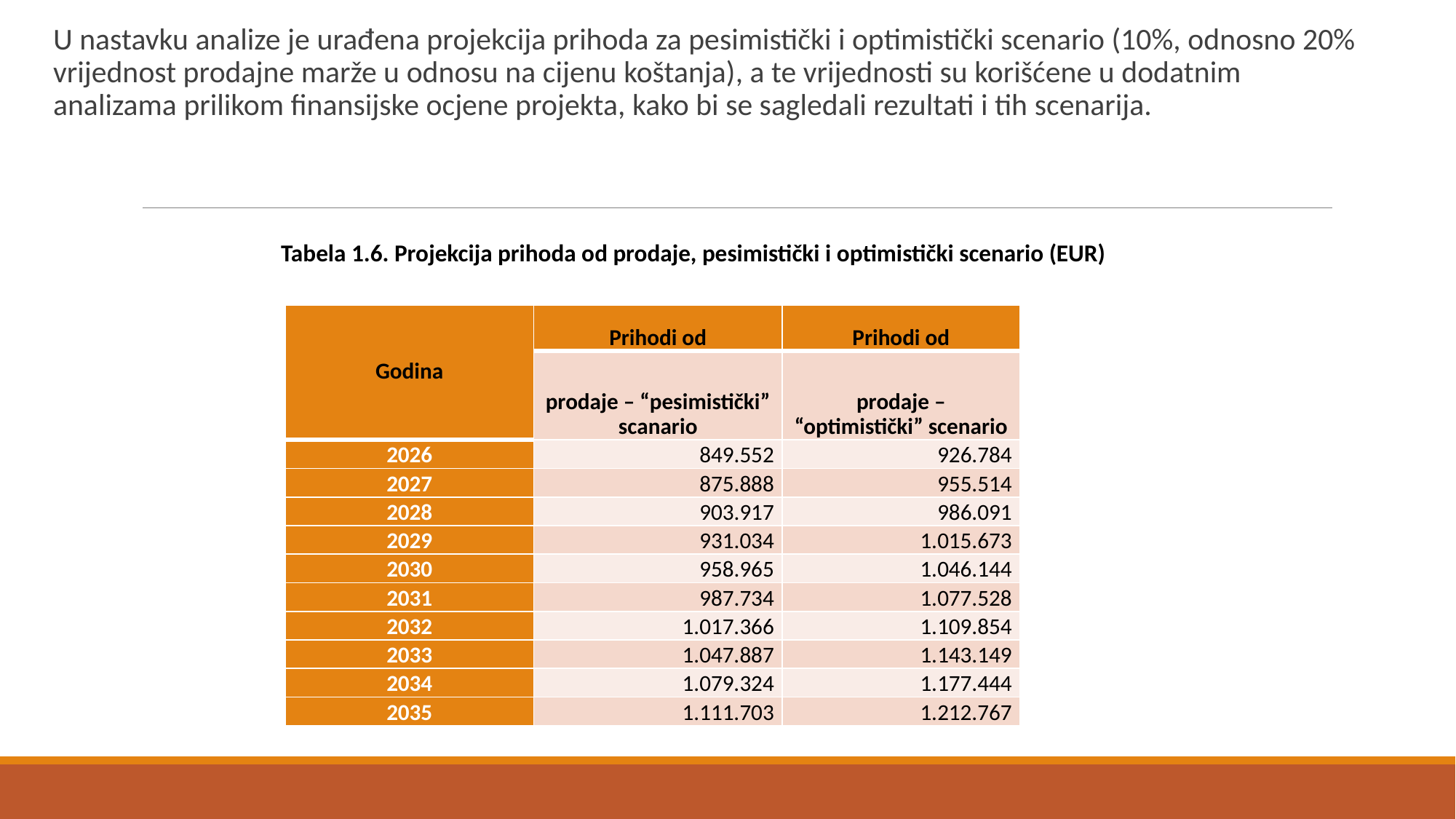

U nastavku analize je urađena projekcija prihoda za pesimistički i optimistički scenario (10%, odnosno 20% vrijednost prodajne marže u odnosu na cijenu koštanja), a te vrijednosti su korišćene u dodatnim analizama prilikom finansijske ocjene projekta, kako bi se sagledali rezultati i tih scenarija.

Tabela 1.6. Projekcija prihoda od prodaje, pesimistički i optimistički scenario (EUR)

| Godina | Prihodi od | Prihodi od |
| --- | --- | --- |
|  | prodaje – “pesimistički” scanario | prodaje – “optimistički” scenario |
| 2026 | 849.552 | 926.784 |
| 2027 | 875.888 | 955.514 |
| 2028 | 903.917 | 986.091 |
| 2029 | 931.034 | 1.015.673 |
| 2030 | 958.965 | 1.046.144 |
| 2031 | 987.734 | 1.077.528 |
| 2032 | 1.017.366 | 1.109.854 |
| 2033 | 1.047.887 | 1.143.149 |
| 2034 | 1.079.324 | 1.177.444 |
| 2035 | 1.111.703 | 1.212.767 |